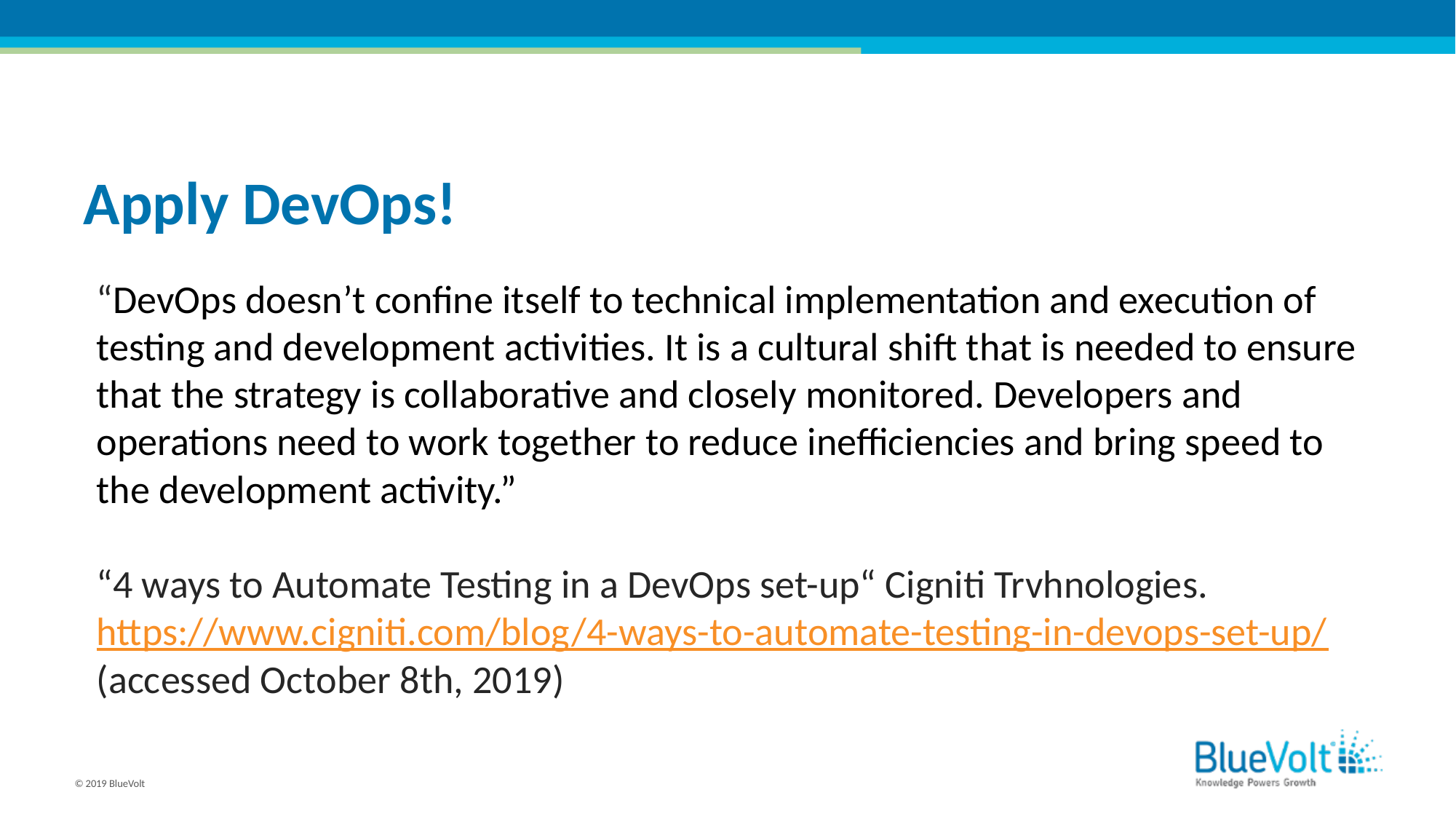

# Apply DevOps!
“DevOps doesn’t confine itself to technical implementation and execution of testing and development activities. It is a cultural shift that is needed to ensure that the strategy is collaborative and closely monitored. Developers and operations need to work together to reduce inefficiencies and bring speed to the development activity.”

“4 ways to Automate Testing in a DevOps set-up“ Cigniti Trvhnologies. https://www.cigniti.com/blog/4-ways-to-automate-testing-in-devops-set-up/ (accessed October 8th, 2019)